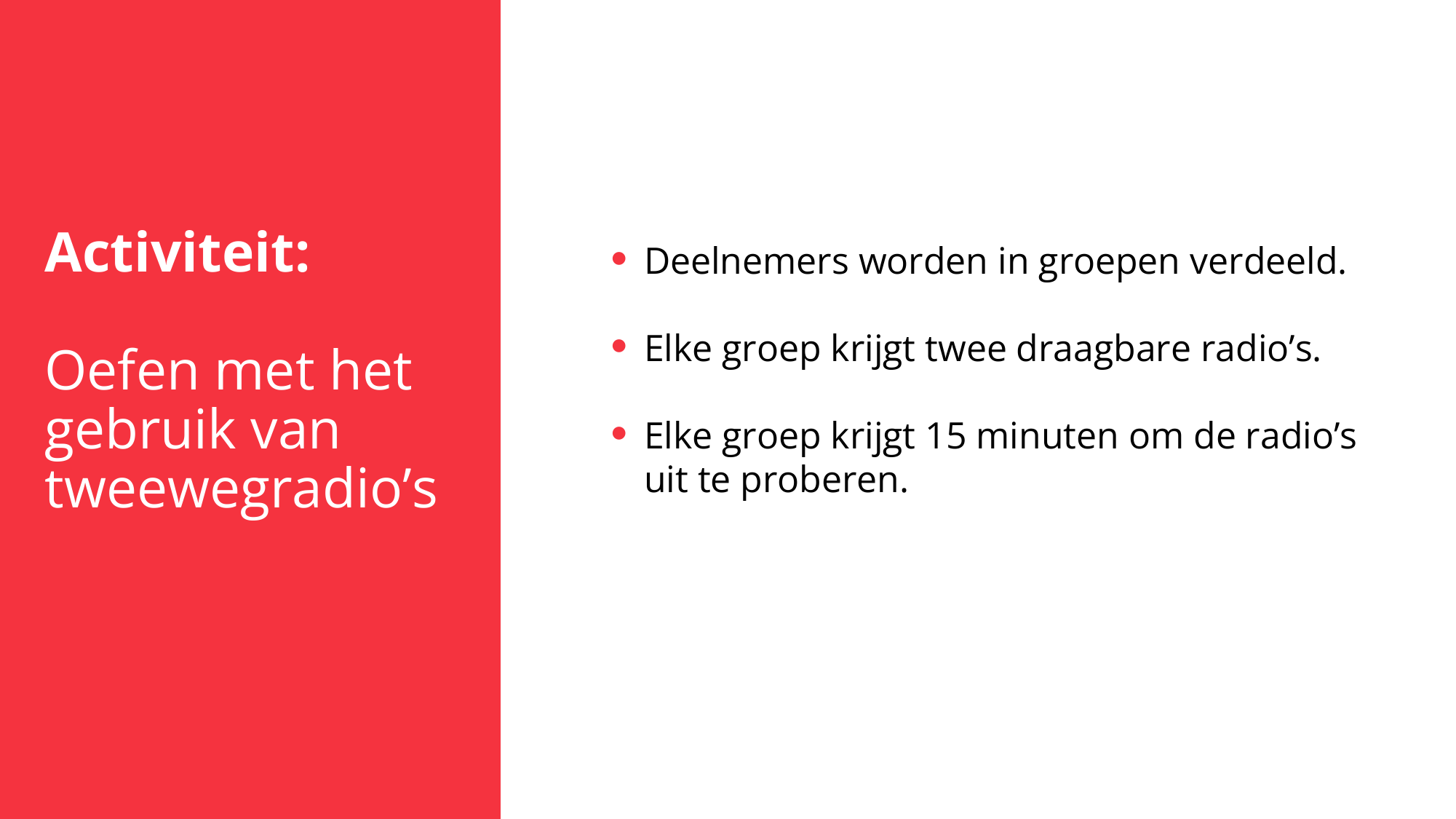

Activiteit:

Oefen met het gebruik van tweewegradio’s
Op voorhand:
Deelnemers worden in groepen verdeeld.

Elke groep krijgt twee draagbare radio’s.

Elke groep krijgt 15 minuten om de radio’s uit te proberen.